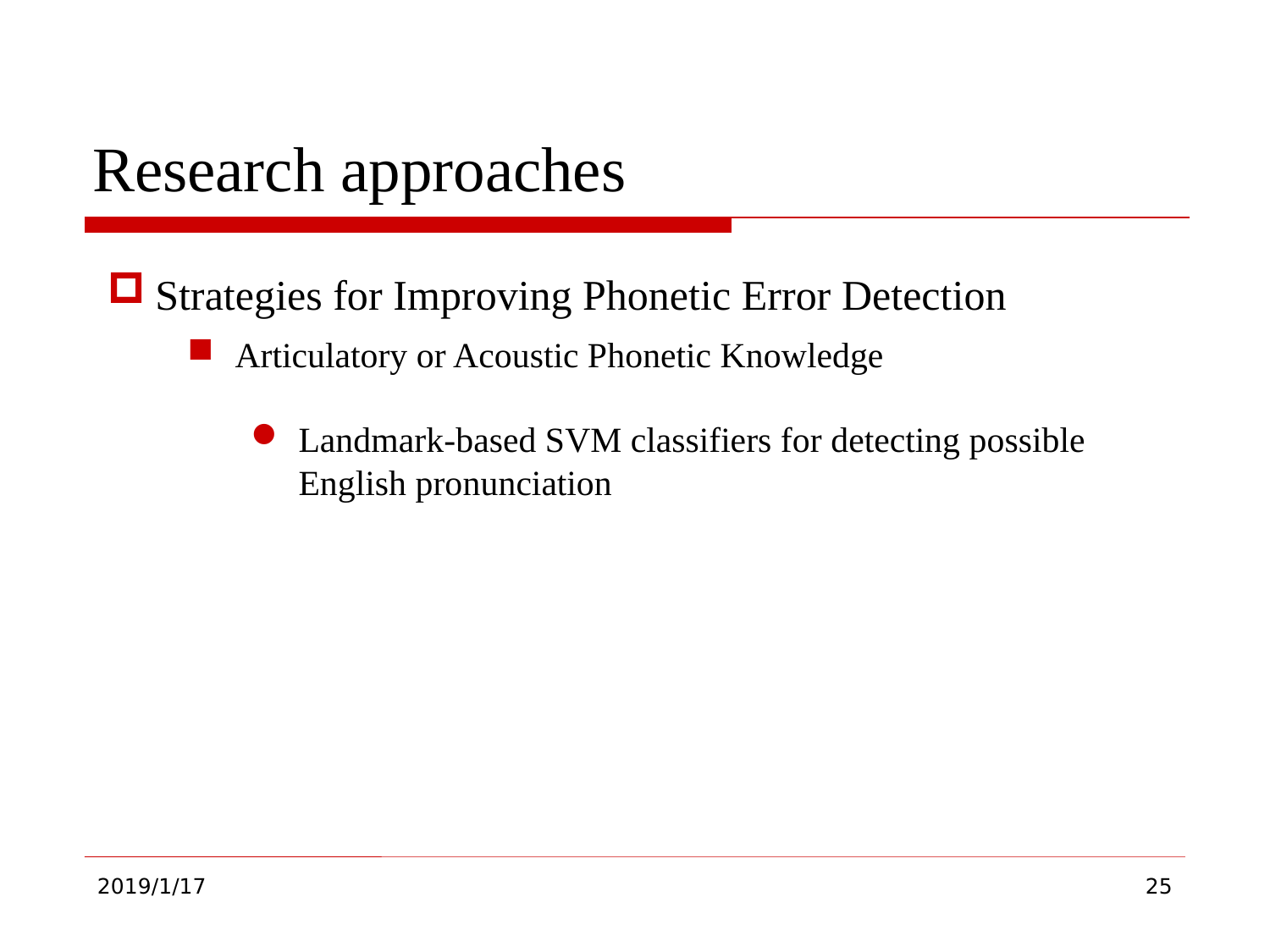

# Research approaches
Strategies for Improving Phonetic Error Detection

Articulatory or Acoustic Phonetic Knowledge

Landmark-based SVM classifiers for detecting possible English pronunciation

2019/1/17
25